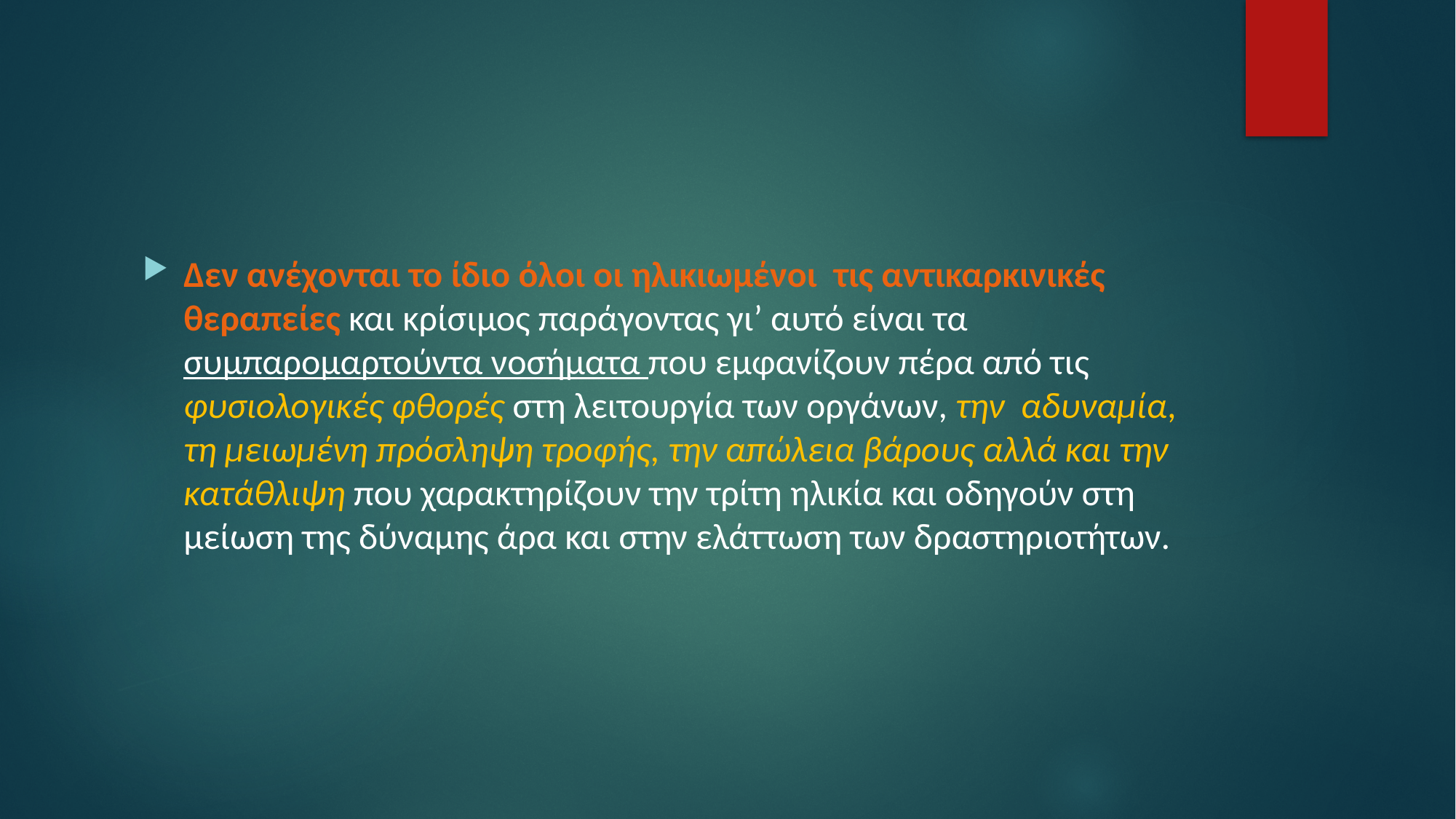

Δεν ανέχονται το ίδιο όλοι οι ηλικιωμένοι  τις αντικαρκινικές θεραπείες και κρίσιμος παράγοντας γι’ αυτό είναι τα συμπαρομαρτούντα νοσήματα που εμφανίζουν πέρα από τις φυσιολογικές φθορές στη λειτουργία των οργάνων, την  αδυναμία, τη μειωμένη πρόσληψη τροφής, την απώλεια βάρους αλλά και την κατάθλιψη που χαρακτηρίζουν την τρίτη ηλικία και οδηγούν στη μείωση της δύναμης άρα και στην ελάττωση των δραστηριοτήτων.